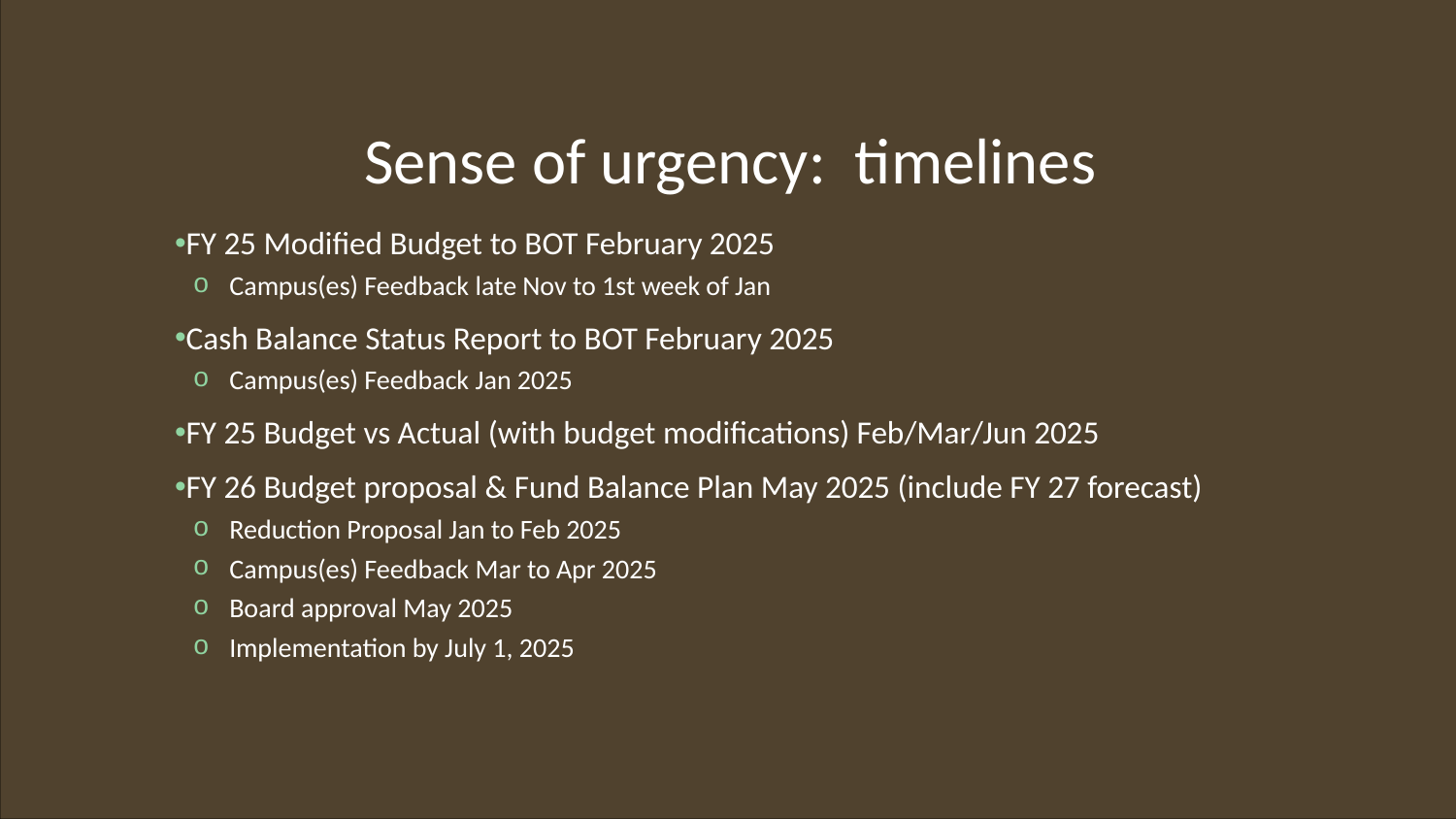

# Sense of urgency:  timelines
FY 25 Modified Budget to BOT February 2025
Campus(es) Feedback late Nov to 1st week of Jan
Cash Balance Status Report to BOT February 2025
Campus(es) Feedback Jan 2025
FY 25 Budget vs Actual (with budget modifications) Feb/Mar/Jun 2025
FY 26 Budget proposal & Fund Balance Plan May 2025 (include FY 27 forecast)
Reduction Proposal Jan to Feb 2025
Campus(es) Feedback Mar to Apr 2025
Board approval May 2025
Implementation by July 1, 2025